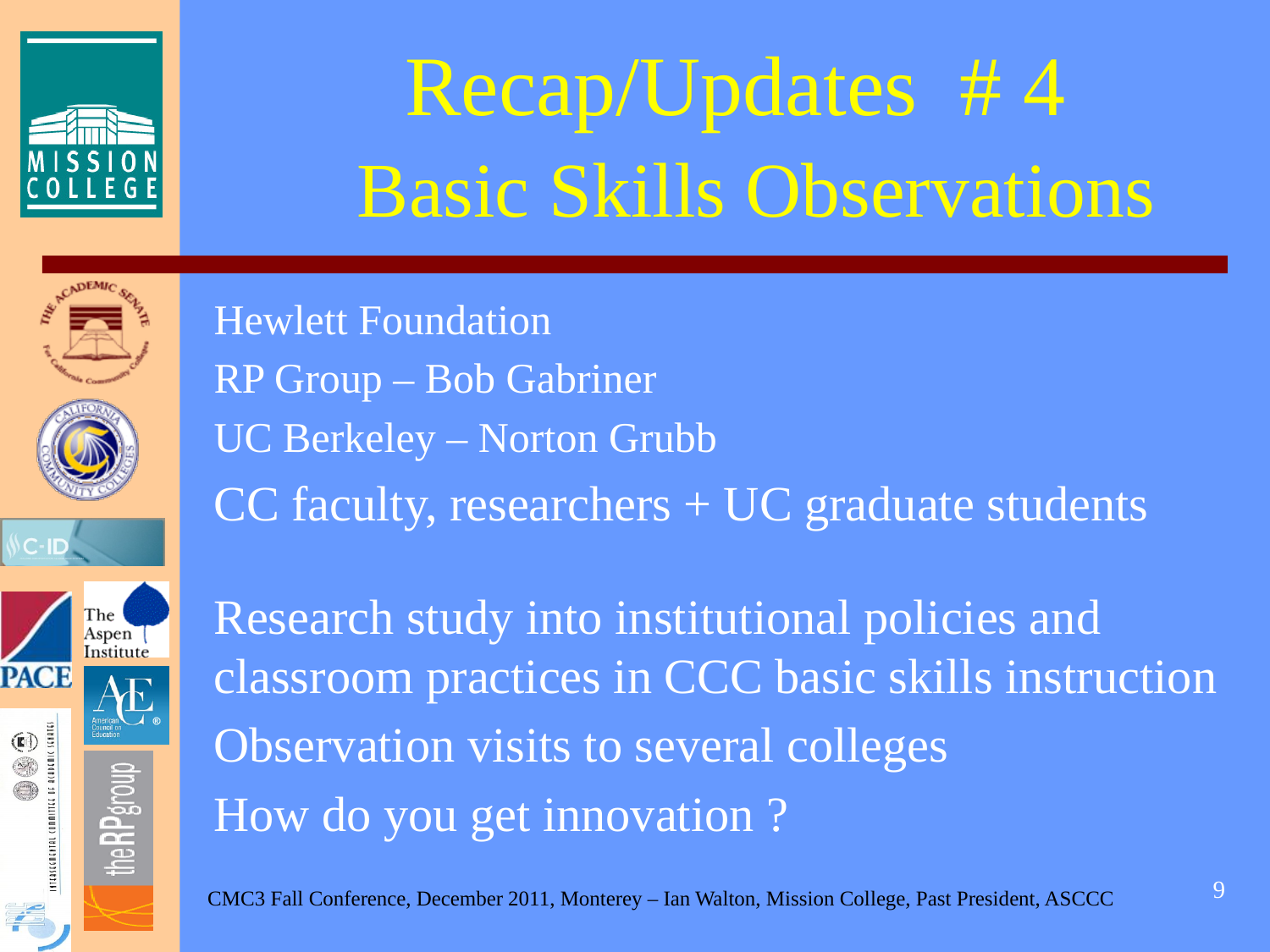

# Recap/Updates  # 4 Basic Skills Observations
Hewlett Foundation
RP Group – Bob Gabriner
UC Berkeley – Norton Grubb
CC faculty, researchers + UC graduate students

Research study into institutional policies and classroom practices in CCC basic skills instruction
Observation visits to several colleges
How do you get innovation ?
9
CMC3 Fall Conference, December 2011, Monterey – Ian Walton, Mission College, Past President, ASCCC